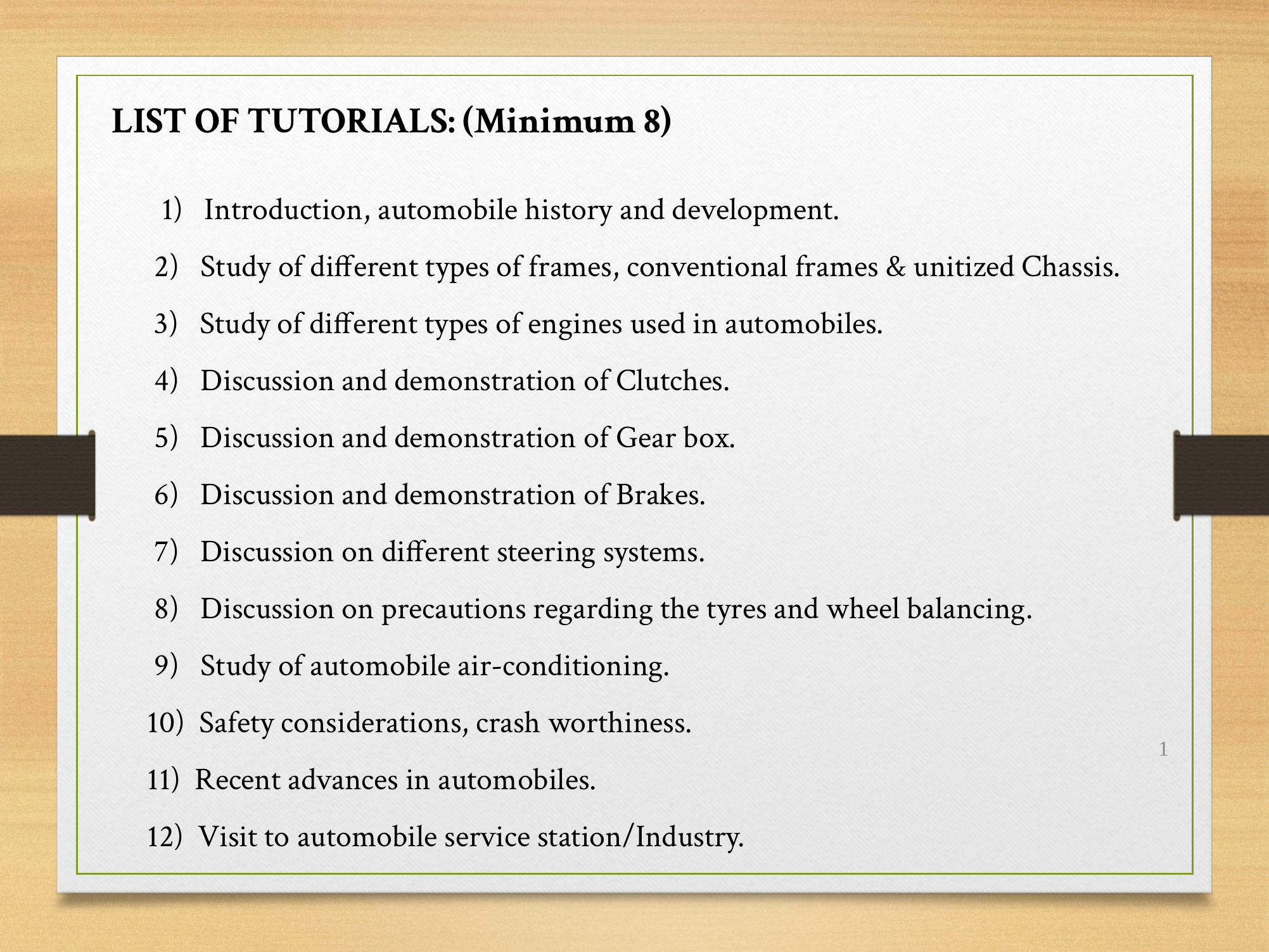

LIST OF TUTORIALS: (Minimum 8)

       1)   Introduction, automobile history and development.
      2)   Study of different types of frames, conventional frames & unitized Chassis.
      3)   Study of different types of engines used in automobiles.
      4)   Discussion and demonstration of Clutches.
      5)   Discussion and demonstration of Gear box.
      6)   Discussion and demonstration of Brakes.
      7)   Discussion on different steering systems.
      8)   Discussion on precautions regarding the tyres and wheel balancing.
      9)   Study of automobile air-conditioning.
     10)  Safety considerations, crash worthiness.
     11)  Recent advances in automobiles.
     12)  Visit to automobile service station/Industry.
1